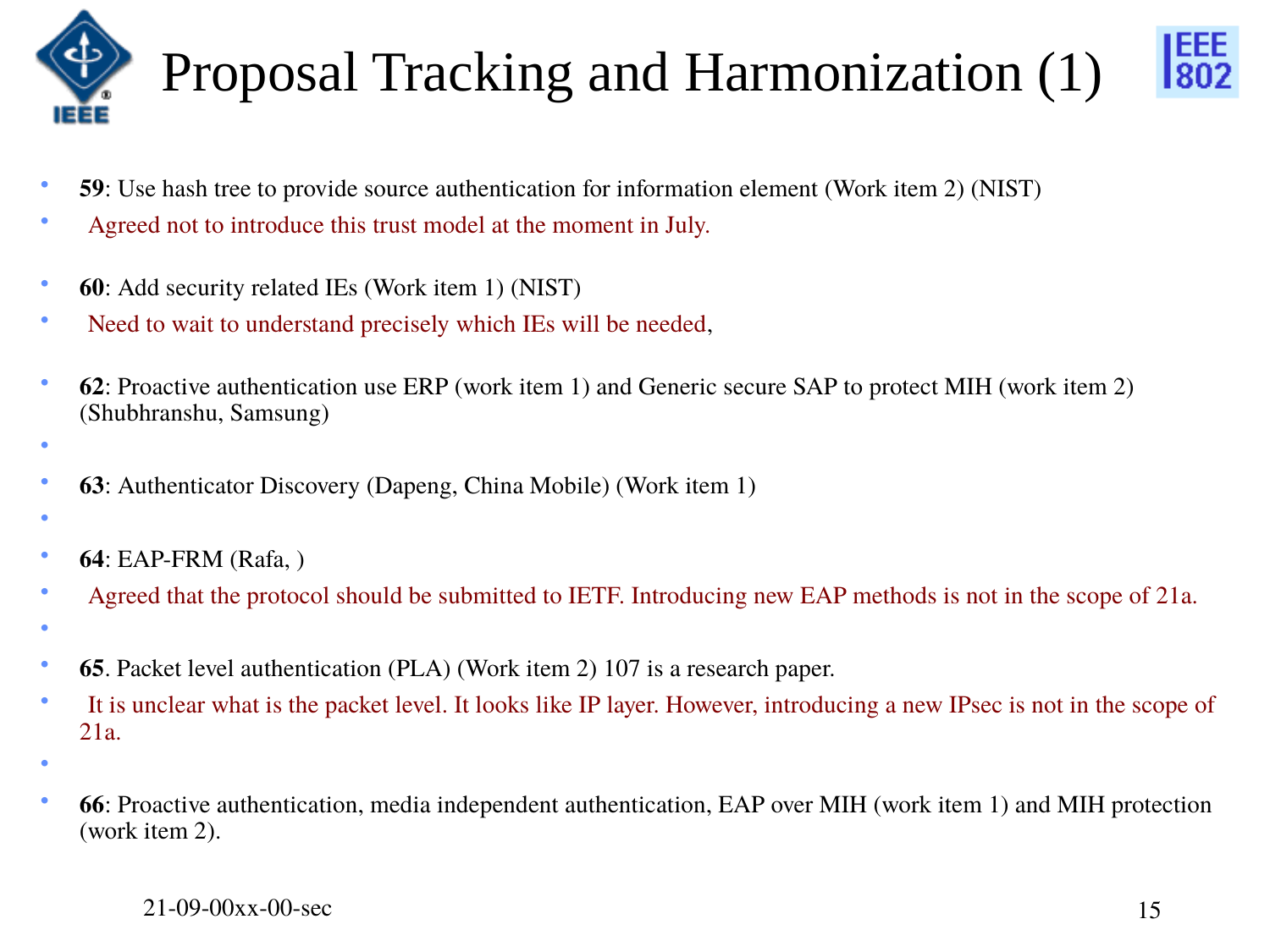

# Proposal Tracking and Harmonization (1)
59: Use hash tree to provide source authentication for information element (Work item 2) (NIST)
 Agreed not to introduce this trust model at the moment in July.

60: Add security related IEs (Work item 1) (NIST)
 Need to wait to understand precisely which IEs will be needed,

62: Proactive authentication use ERP (work item 1) and Generic secure SAP to protect MIH (work item 2) (Shubhranshu, Samsung)

63: Authenticator Discovery (Dapeng, China Mobile) (Work item 1)

64: EAP-FRM (Rafa, )
 Agreed that the protocol should be submitted to IETF. Introducing new EAP methods is not in the scope of 21a.

65. Packet level authentication (PLA) (Work item 2) 107 is a research paper.
 It is unclear what is the packet level. It looks like IP layer. However, introducing a new IPsec is not in the scope of 21a.

66: Proactive authentication, media independent authentication, EAP over MIH (work item 1) and MIH protection (work item 2).

21-09-00xx-00-sec
15